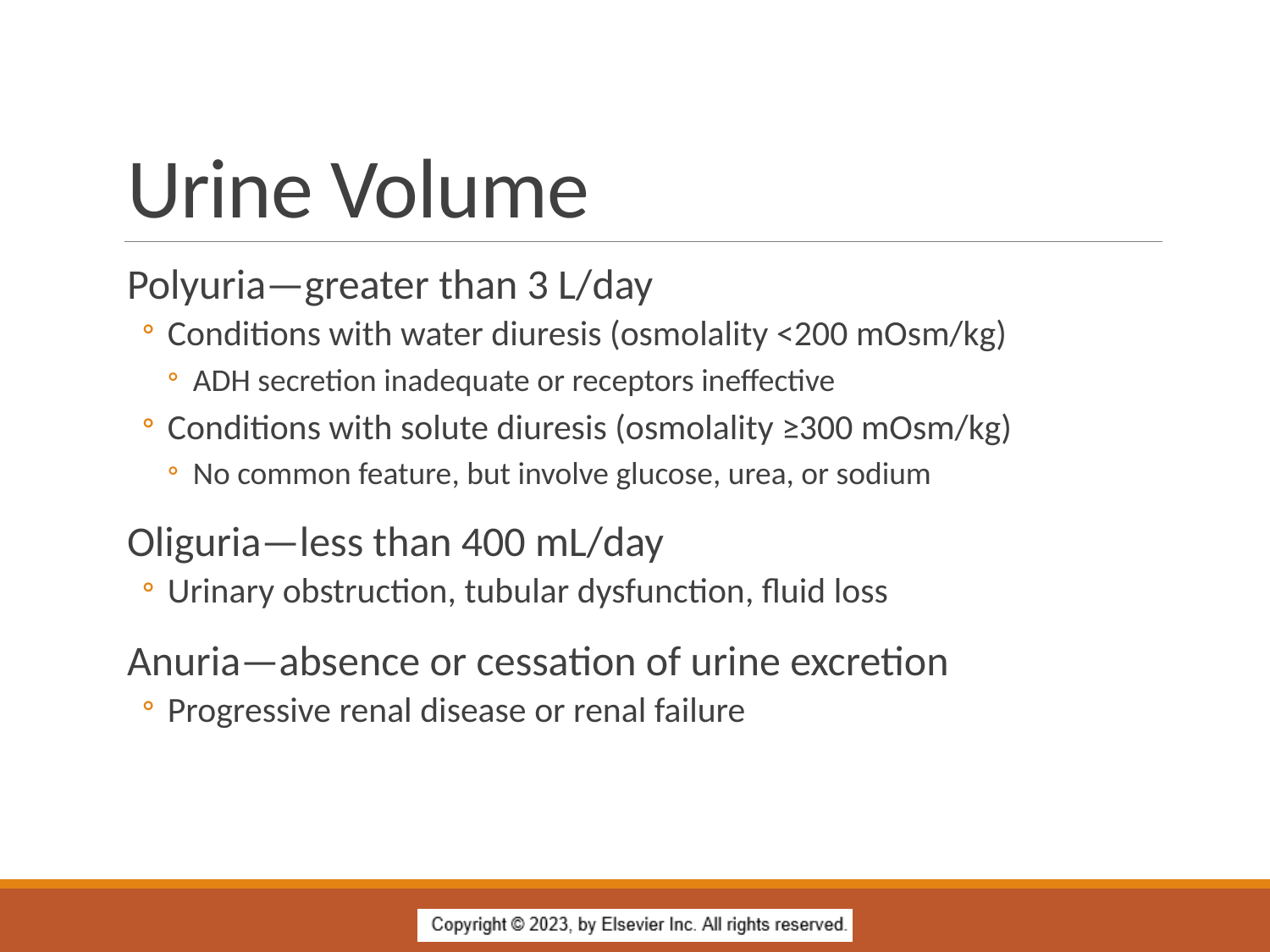

# Urine Volume
Polyuria—greater than 3 L/day
Conditions with water diuresis (osmolality <200 mOsm/kg)
ADH secretion inadequate or receptors ineffective
Conditions with solute diuresis (osmolality ≥300 mOsm/kg)
No common feature, but involve glucose, urea, or sodium
Oliguria—less than 400 mL/day
Urinary obstruction, tubular dysfunction, fluid loss
Anuria—absence or cessation of urine excretion
Progressive renal disease or renal failure